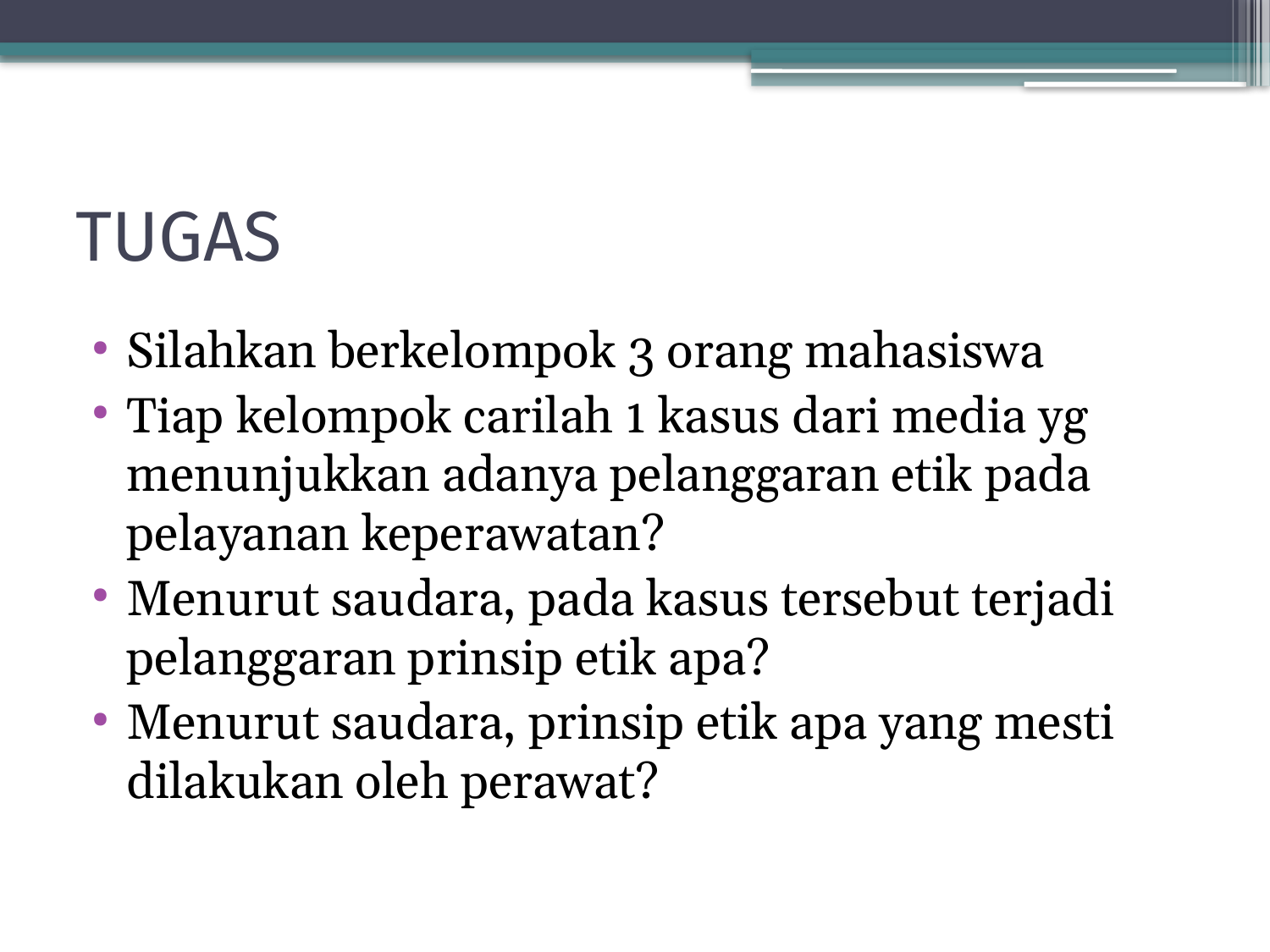

# TUGAS
Silahkan berkelompok 3 orang mahasiswa
Tiap kelompok carilah 1 kasus dari media yg menunjukkan adanya pelanggaran etik pada pelayanan keperawatan?
Menurut saudara, pada kasus tersebut terjadi pelanggaran prinsip etik apa?
Menurut saudara, prinsip etik apa yang mesti dilakukan oleh perawat?